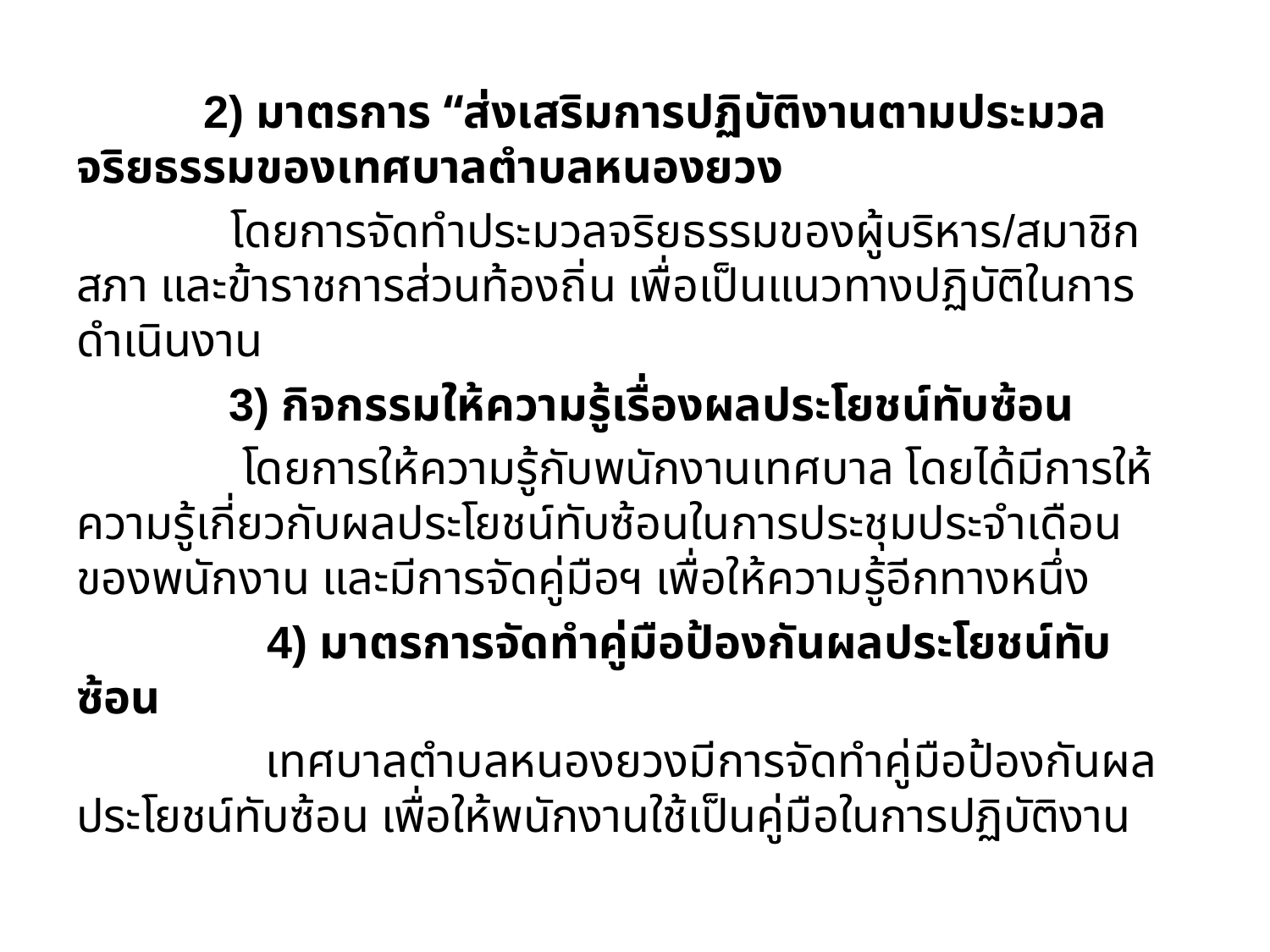

2) มาตรการ “ส่งเสริมการปฏิบัติงานตามประมวลจริยธรรมของเทศบาลตำบลหนองยวง
             โดยการจัดทำประมวลจริยธรรมของผู้บริหาร/สมาชิกสภา และข้าราชการส่วนท้องถิ่น เพื่อเป็นแนวทางปฏิบัติในการดำเนินงาน
            3) กิจกรรมให้ความรู้เรื่องผลประโยชน์ทับซ้อน
              โดยการให้ความรู้กับพนักงานเทศบาล โดยได้มีการให้ความรู้เกี่ยวกับผลประโยชน์ทับซ้อนในการประชุมประจำเดือนของพนักงาน และมีการจัดคู่มือฯ เพื่อให้ความรู้อีกทางหนึ่ง
               4) มาตรการจัดทำคู่มือป้องกันผลประโยชน์ทับซ้อน
                เทศบาลตำบลหนองยวงมีการจัดทำคู่มือป้องกันผลประโยชน์ทับซ้อน เพื่อให้พนักงานใช้เป็นคู่มือในการปฏิบัติงาน